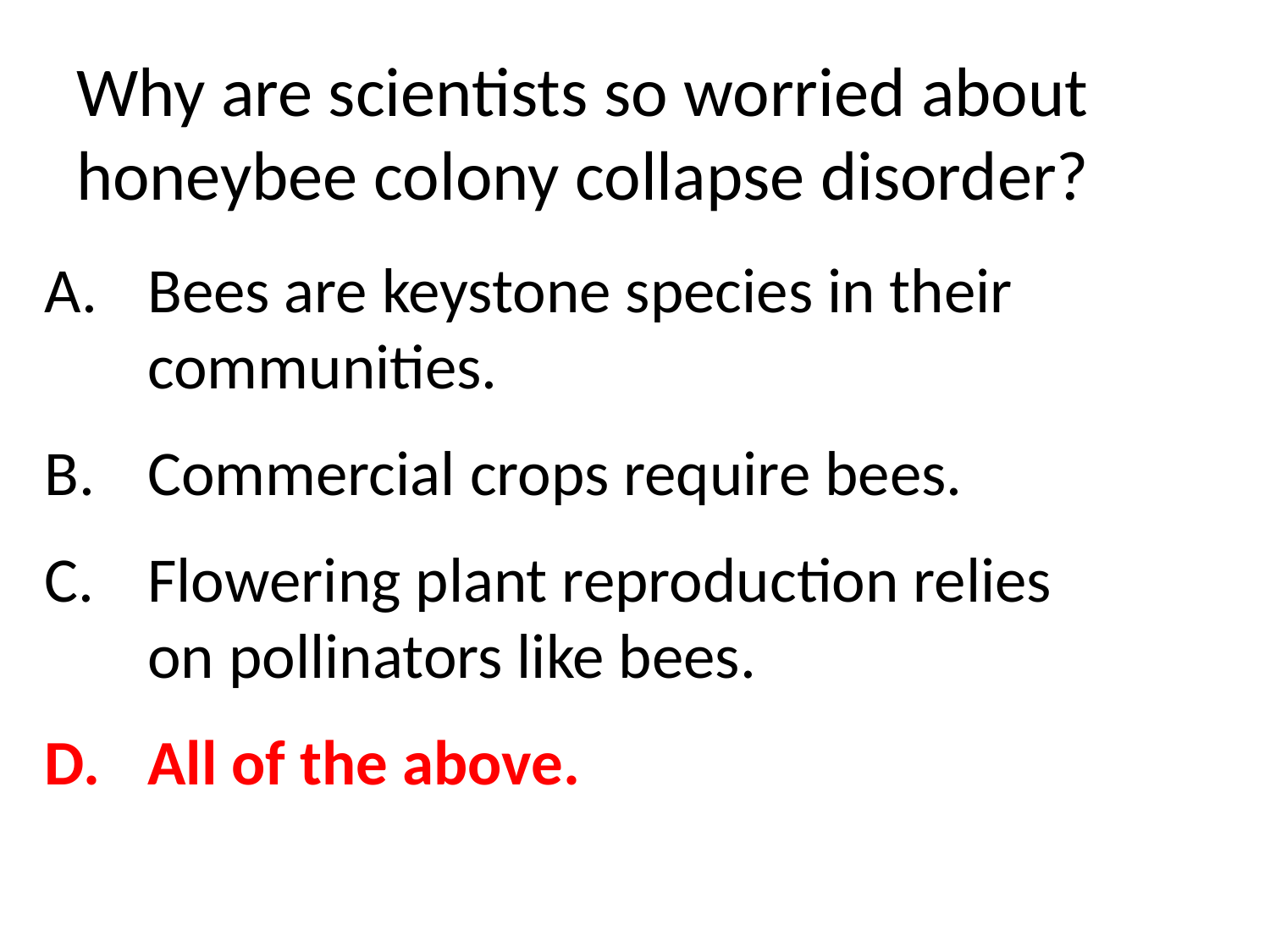

# Why are scientists so worried about honeybee colony collapse disorder?
Bees are keystone species in their communities.
Commercial crops require bees.
Flowering plant reproduction relies on pollinators like bees.
All of the above.